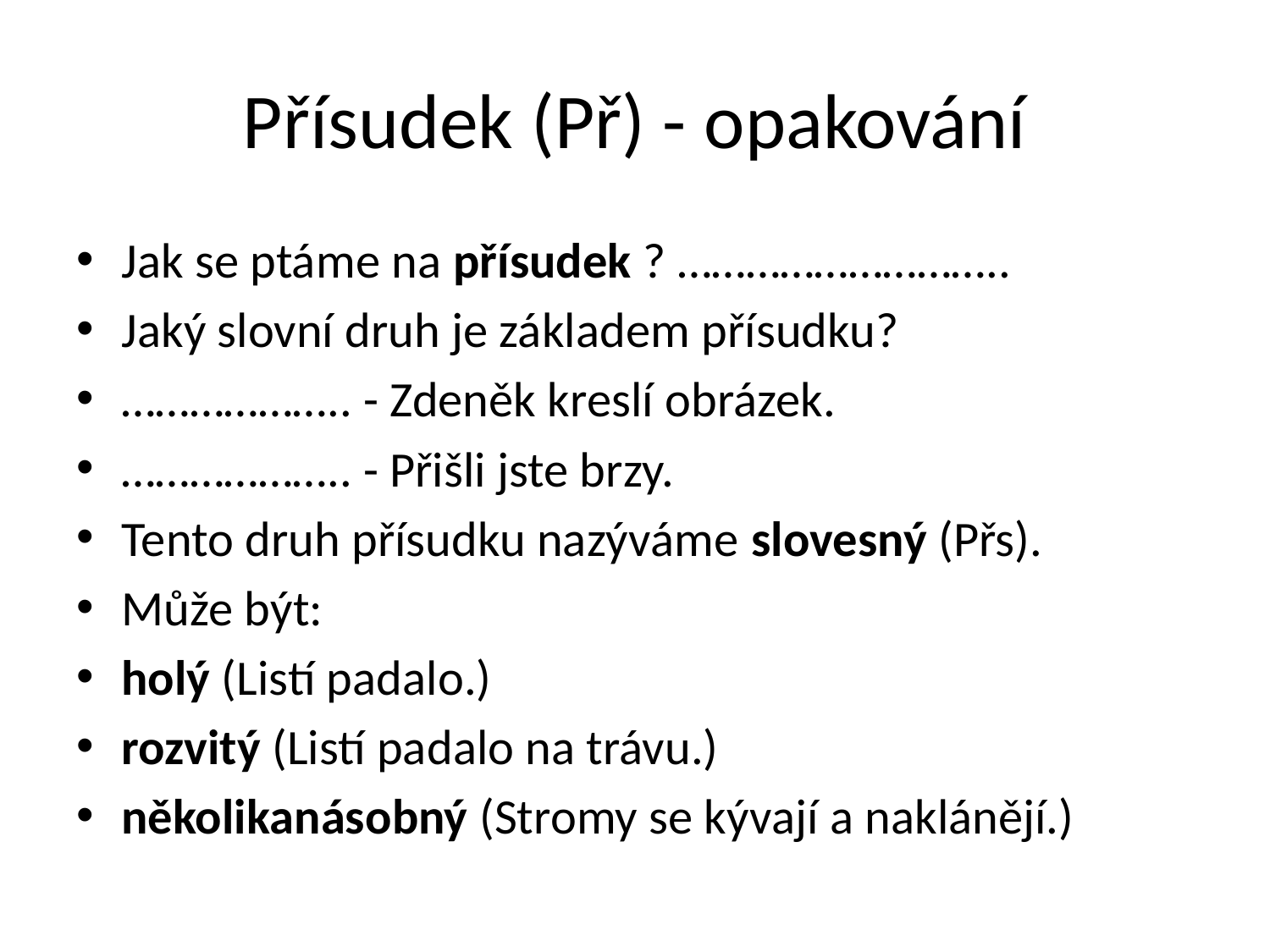

# Přísudek (Př) - opakování
Jak se ptáme na přísudek ? ………………………..
Jaký slovní druh je základem přísudku?
……………….. - Zdeněk kreslí obrázek.
……………….. - Přišli jste brzy.
Tento druh přísudku nazýváme slovesný (Přs).
Může být:
holý (Listí padalo.)
rozvitý (Listí padalo na trávu.)
několikanásobný (Stromy se kývají a naklánějí.)